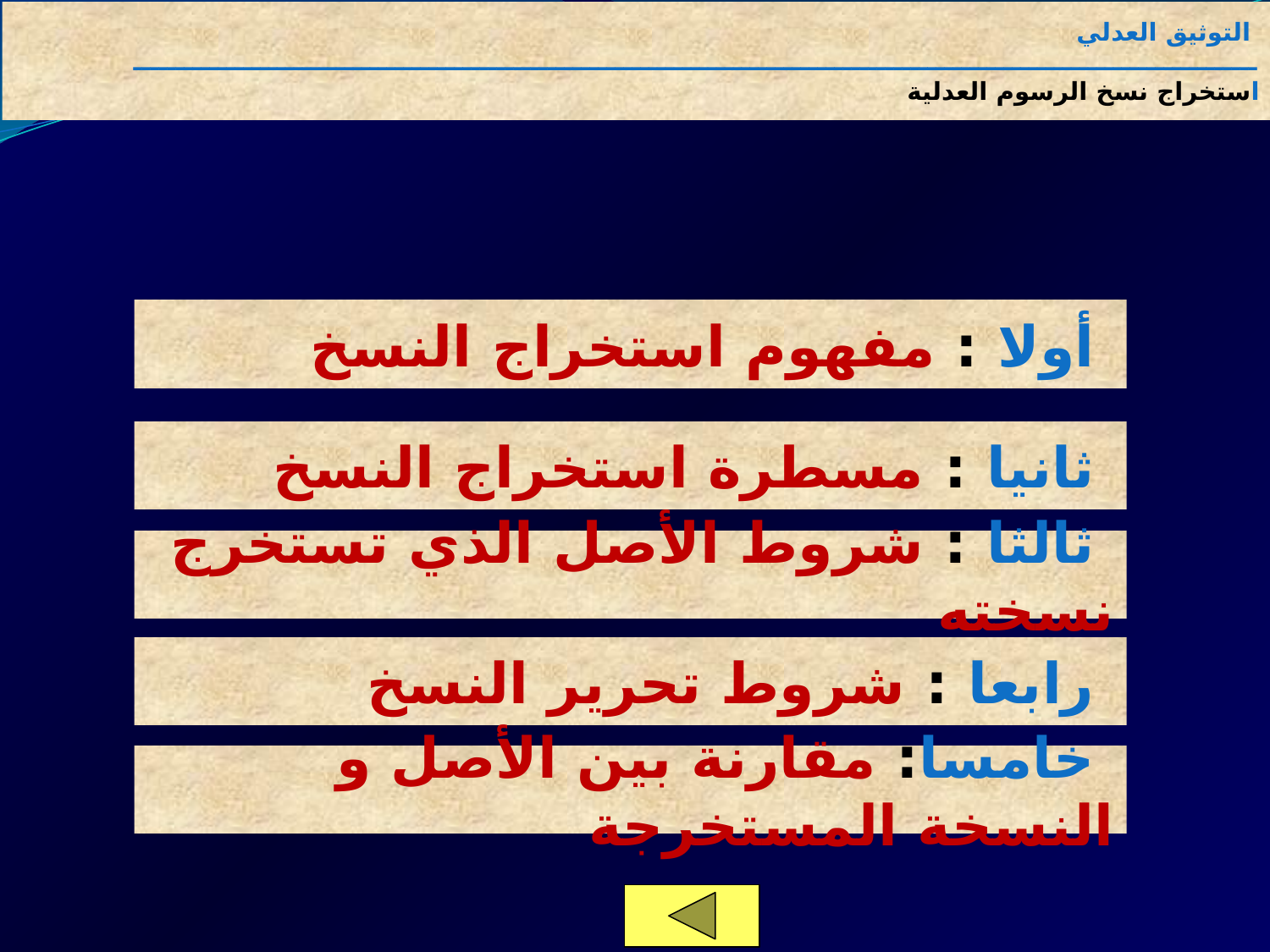

التوثيق العدلي ـــــــــــــــــــــــــــــــــــــــــــــــــــــــــــــــــــــــــــــــــــــــــــــــــــــــــــــــــــــــــــــــــــــ   استخراج نسخ الرسوم العدلية
 أولا : مفهوم استخراج النسخ
 ثانيا : مسطرة استخراج النسخ
 ثالثا : شروط الأصل الذي تستخرج نسخته
 رابعا : شروط تحرير النسخ
 خامسا: مقارنة بين الأصل و النسخة المستخرجة